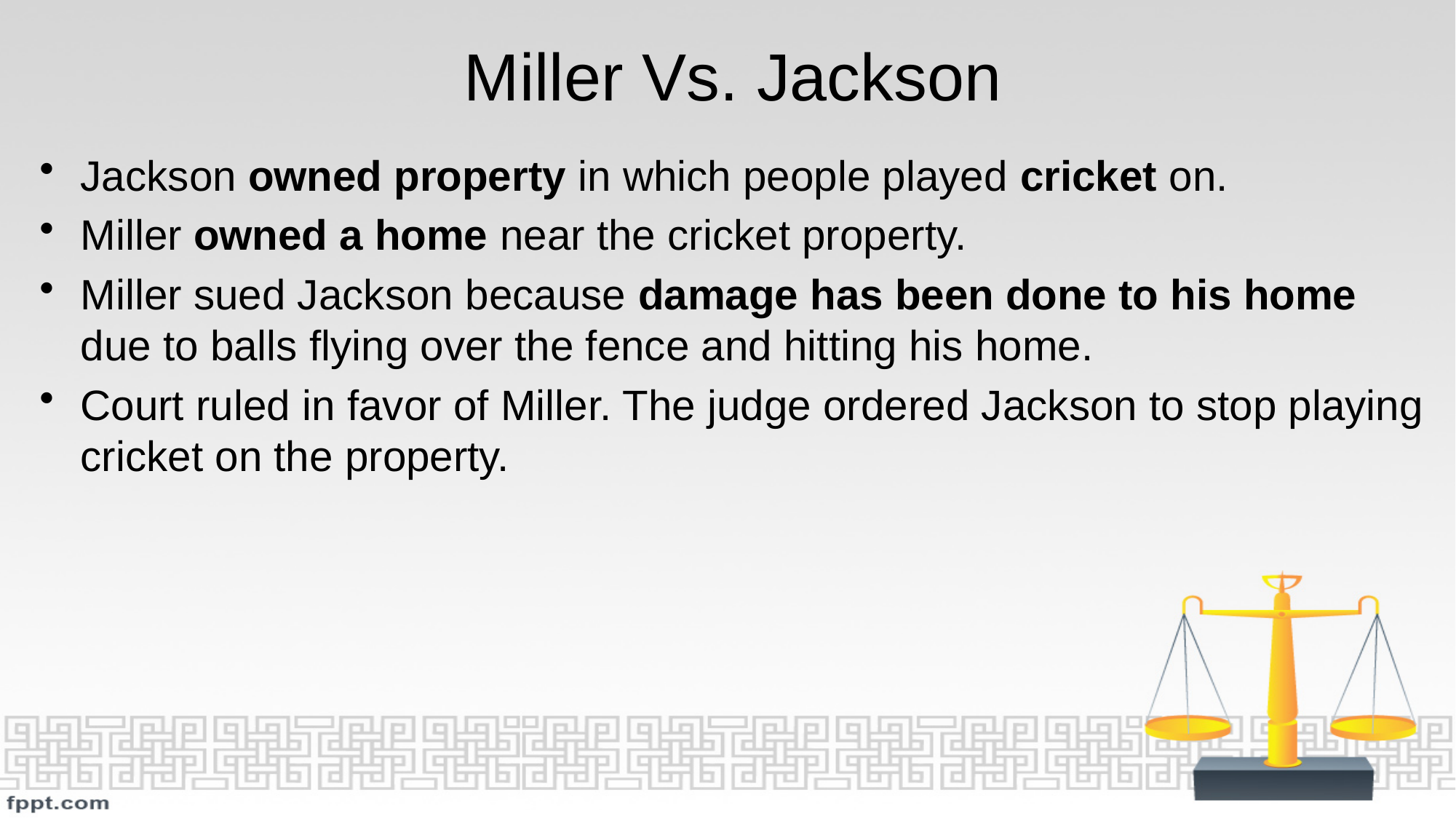

# Miller Vs. Jackson
Jackson owned property in which people played cricket on.
Miller owned a home near the cricket property.
Miller sued Jackson because damage has been done to his home due to balls flying over the fence and hitting his home.
Court ruled in favor of Miller. The judge ordered Jackson to stop playing cricket on the property.